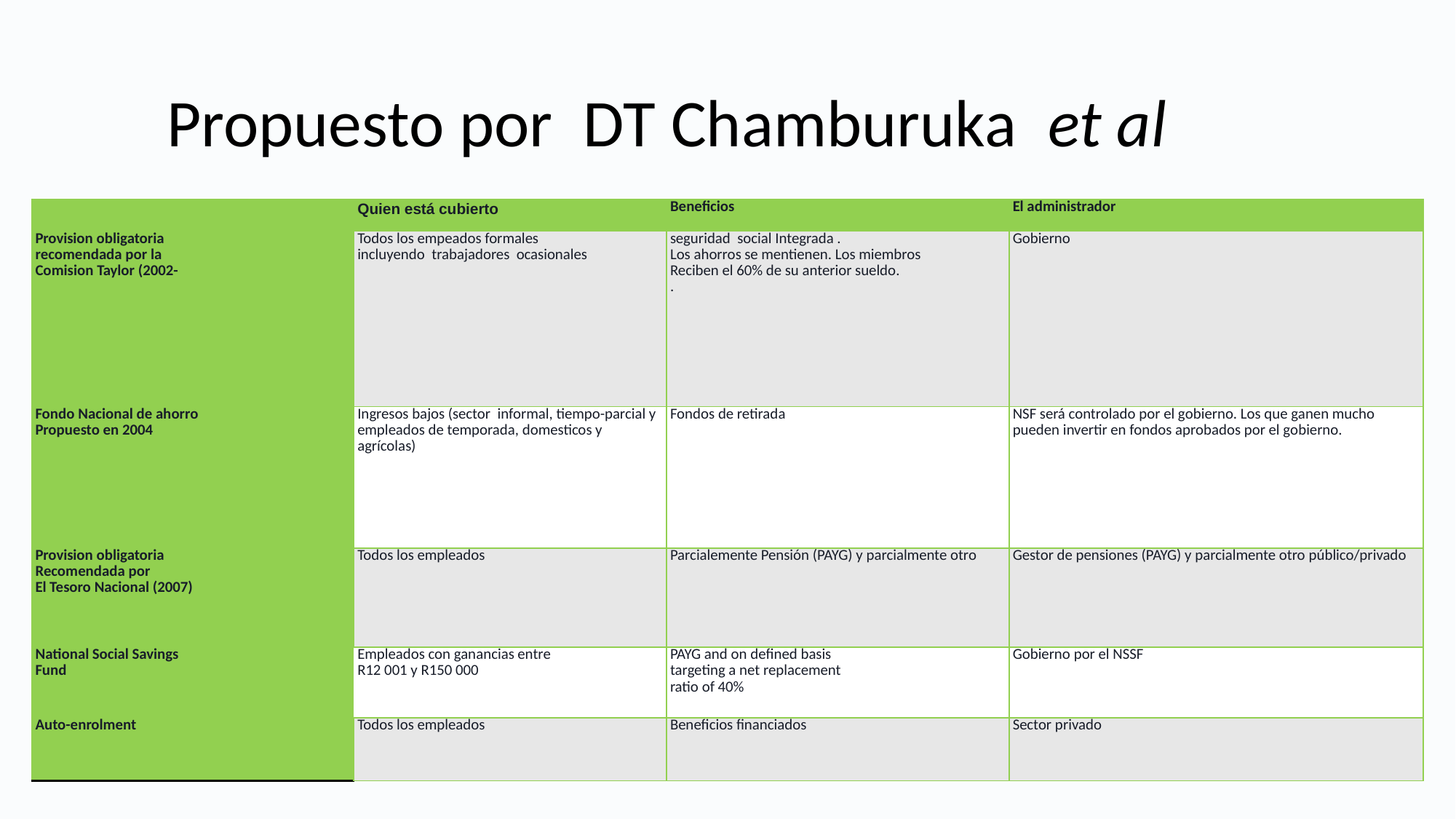

Propuesto por  DT Chamburuka  et al
|  | Quien está cubierto | Beneficios | El administrador |
| --- | --- | --- | --- |
| Provision obligatoria recomendada por la Comision Taylor (2002- | Todos los empeados formales incluyendo trabajadores ocasionales | seguridad social Integrada . Los ahorros se mentienen. Los miembros Reciben el 60% de su anterior sueldo. . | Gobierno |
| Fondo Nacional de ahorro Propuesto en 2004 | Ingresos bajos (sector informal, tiempo-parcial y empleados de temporada, domesticos y agrícolas) | Fondos de retirada | NSF será controlado por el gobierno. Los que ganen mucho pueden invertir en fondos aprobados por el gobierno. |
| Provision obligatoria Recomendada por El Tesoro Nacional (2007) | Todos los empleados | Parcialemente Pensión (PAYG) y parcialmente otro | Gestor de pensiones (PAYG) y parcialmente otro público/privado |
| National Social Savings Fund | Empleados con ganancias entre R12 001 y R150 000 | PAYG and on defined basis targeting a net replacement ratio of 40% | Gobierno por el NSSF |
| Auto-enrolment | Todos los empleados | Beneficios financiados | Sector privado |